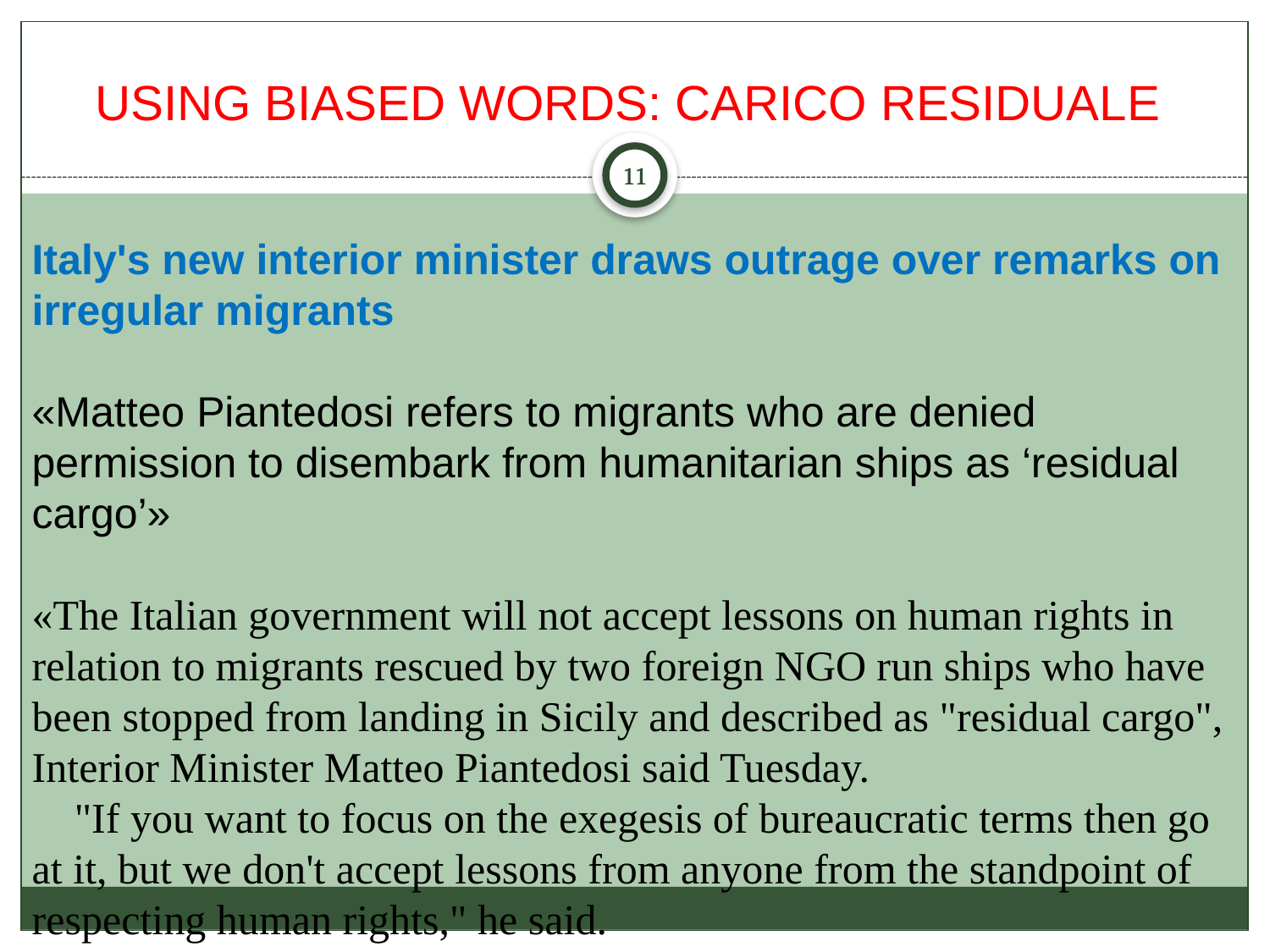

# USING BIASED WORDS: CARICO RESIDUALE
11
Italy's new interior minister draws outrage over remarks on irregular migrants

«Matteo Piantedosi refers to migrants who are denied permission to disembark from humanitarian ships as ‘residual cargo’»

«The Italian government will not accept lessons on human rights in relation to migrants rescued by two foreign NGO run ships who have been stopped from landing in Sicily and described as "residual cargo", Interior Minister Matteo Piantedosi said Tuesday.
    "If you want to focus on the exegesis of bureaucratic terms then go at it, but we don't accept lessons from anyone from the standpoint of respecting human rights," he said.